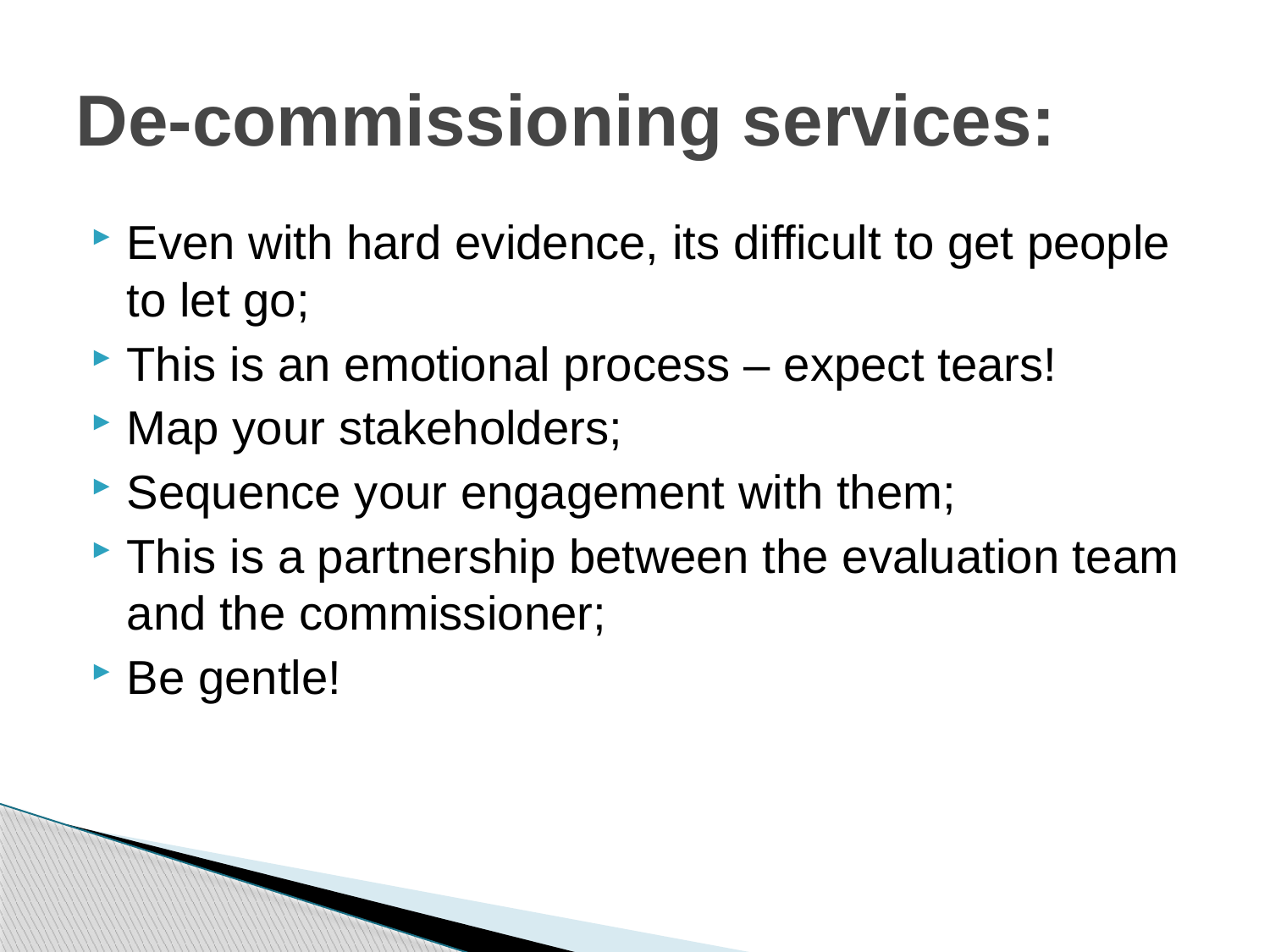

# De-commissioning services:
Even with hard evidence, its difficult to get people to let go;
This is an emotional process – expect tears!
Map your stakeholders;
Sequence your engagement with them;
This is a partnership between the evaluation team and the commissioner;
Be gentle!